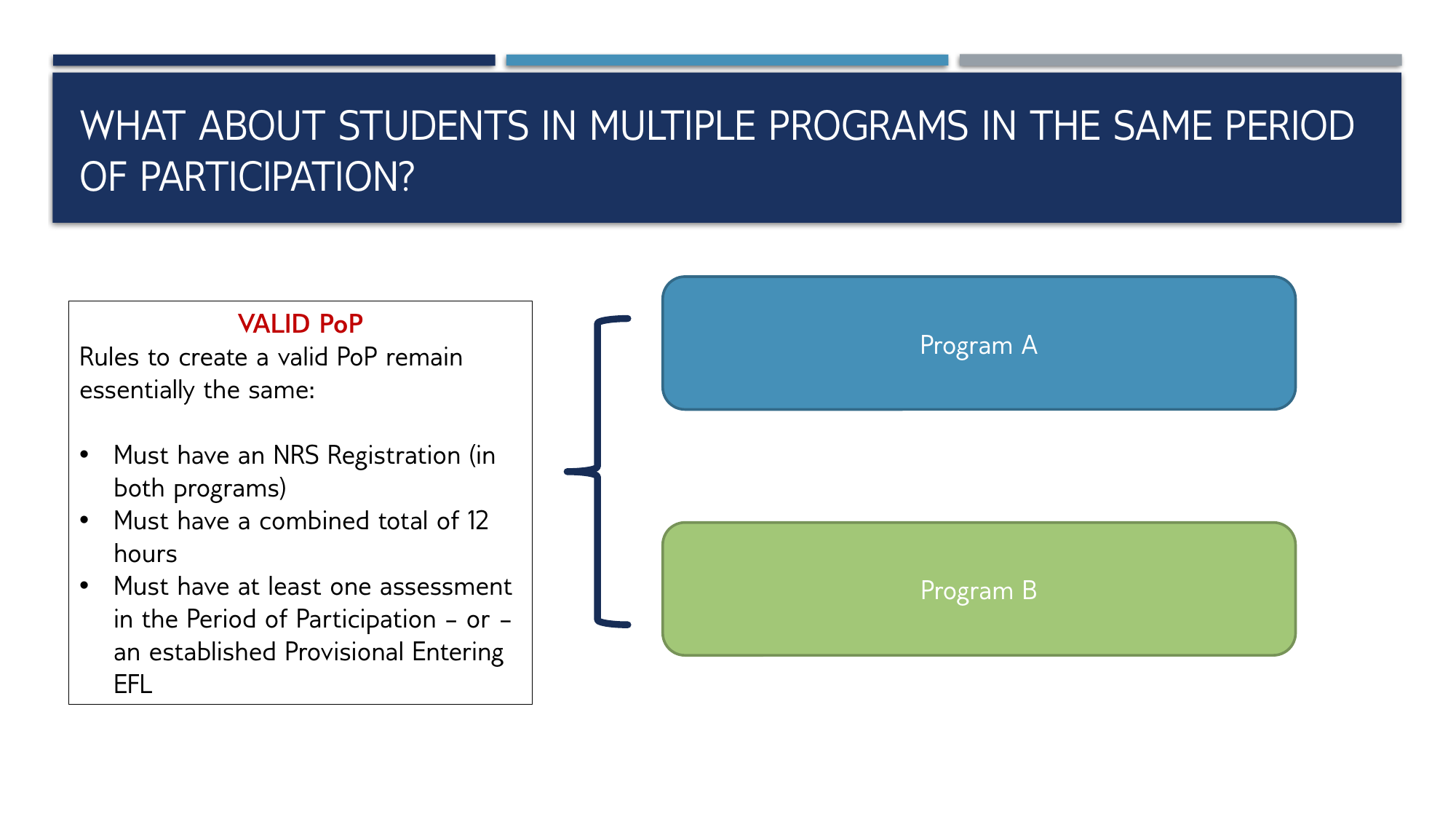

# What about STUDENTs IN MULTIPLE PROGRAMS IN THE SAME Period of participation?
Program A
VALID PoP
Rules to create a valid PoP remain essentially the same:

Must have an NRS Registration (in both programs)
Must have a combined total of 12 hours
Must have at least one assessment in the Period of Participation – or – an established Provisional Entering EFL

Program B